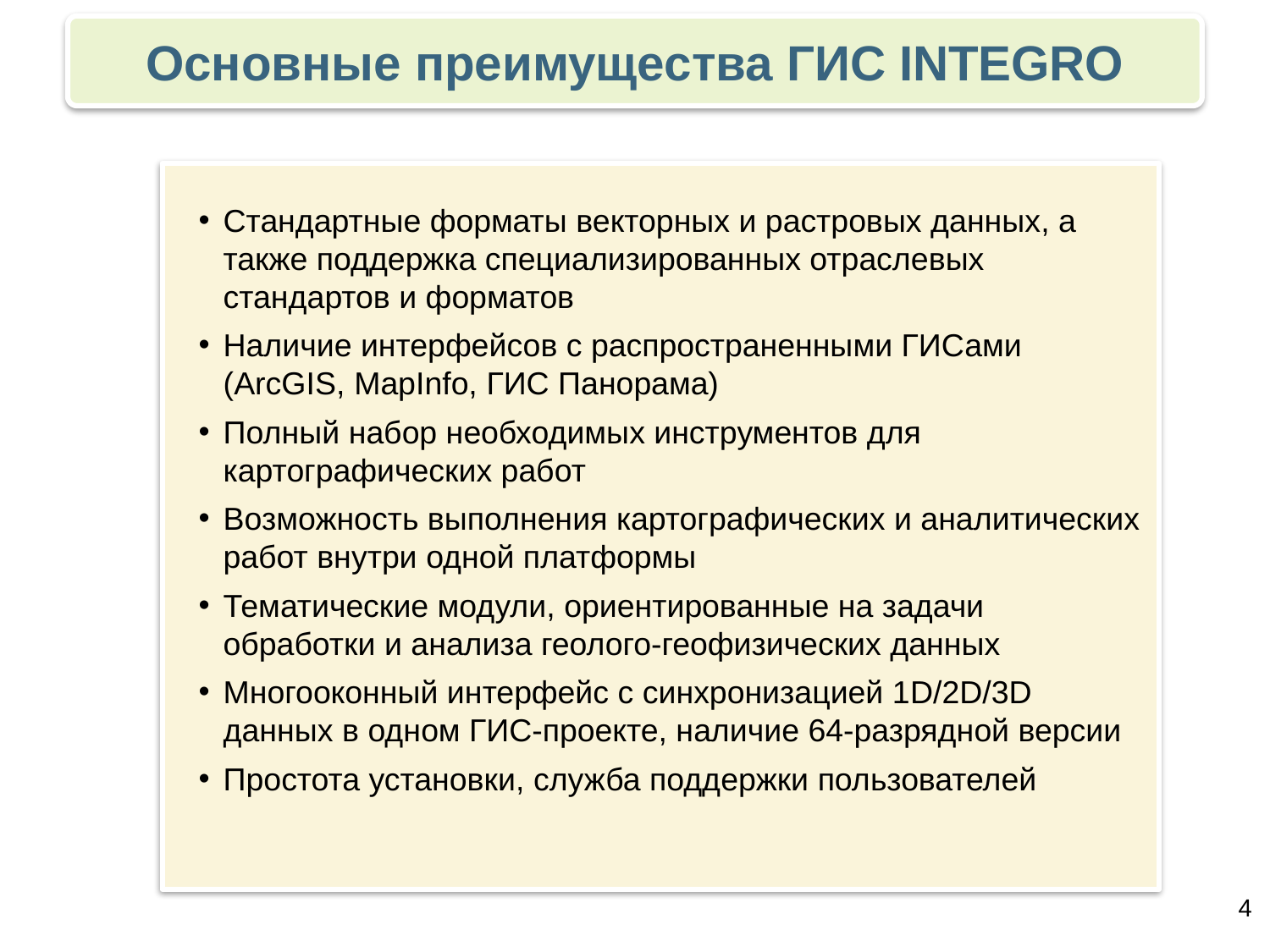

Основные преимущества ГИС INTEGRO

Стандартные форматы векторных и растровых данных, а также поддержка специализированных отраслевых стандартов и форматов
Наличие интерфейсов с распространенными ГИСами (ArcGIS, MapInfo, ГИС Панорама)
Полный набор необходимых инструментов для картографических работ
Возможность выполнения картографических и аналитических работ внутри одной платформы
Тематические модули, ориентированные на задачи обработки и анализа геолого-геофизических данных
Многооконный интерфейс с синхронизацией 1D/2D/3D данных в одном ГИС-проекте, наличие 64-разрядной версии
Простота установки, служба поддержки пользователей
4